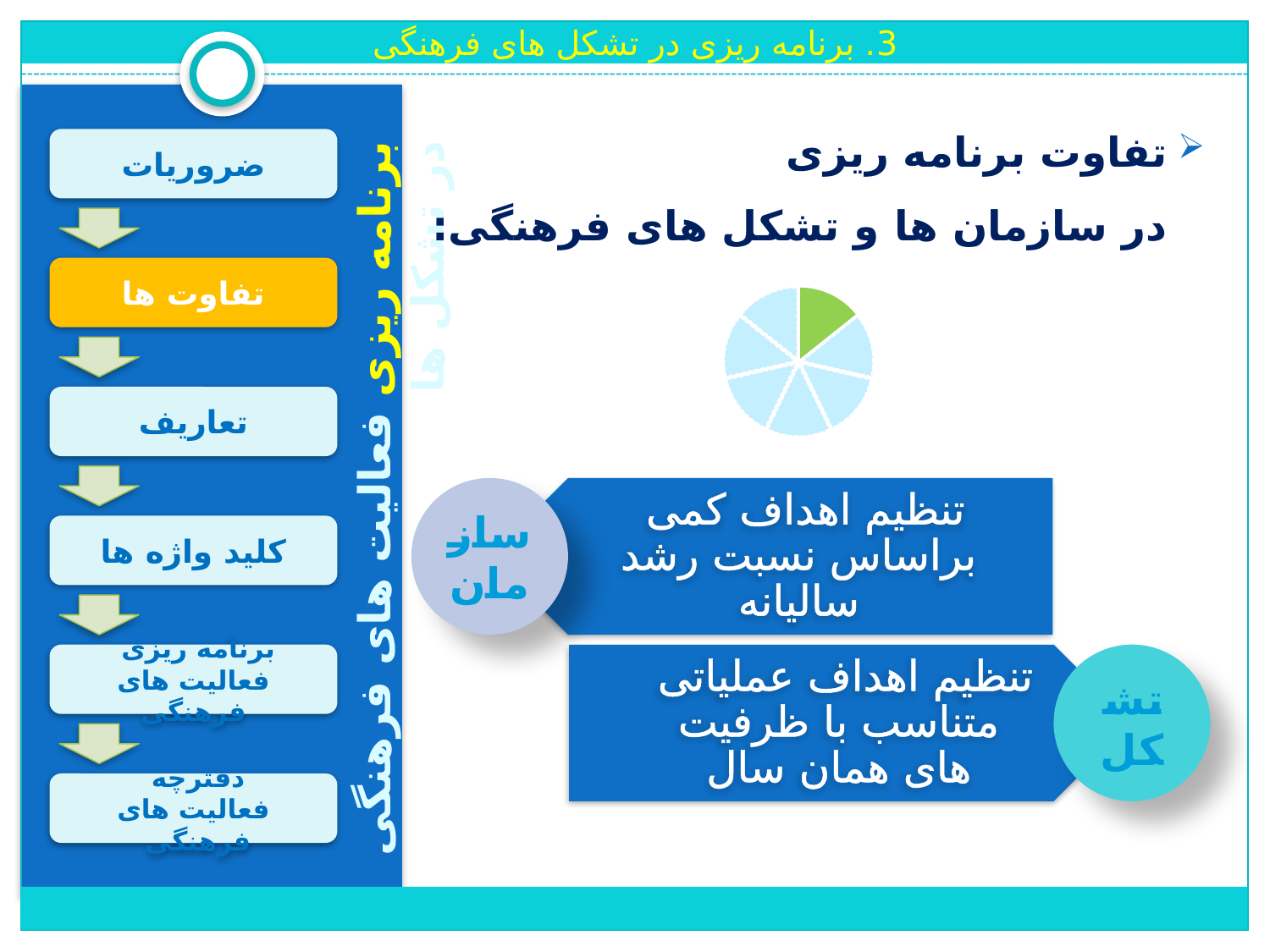

3. برنامه ریزی در تشکل های فرهنگی
تفاوت برنامه ریزی
	در سازمان ها و تشکل های فرهنگی:

ضروریات

تفاوت ها

تعاریف

برنامه ریزی فعالیت های فرهنگی در تشکل ها
سازمان

تنظیم اهداف کمی
براساس نسبت رشد سالیانه
کلید واژه ها

برنامه ریزی
فعالیت های فرهنگی

تنظیم اهداف عملیاتی
متناسب با ظرفیت های همان سال
تشکل

دفترچه
فعالیت های فرهنگی